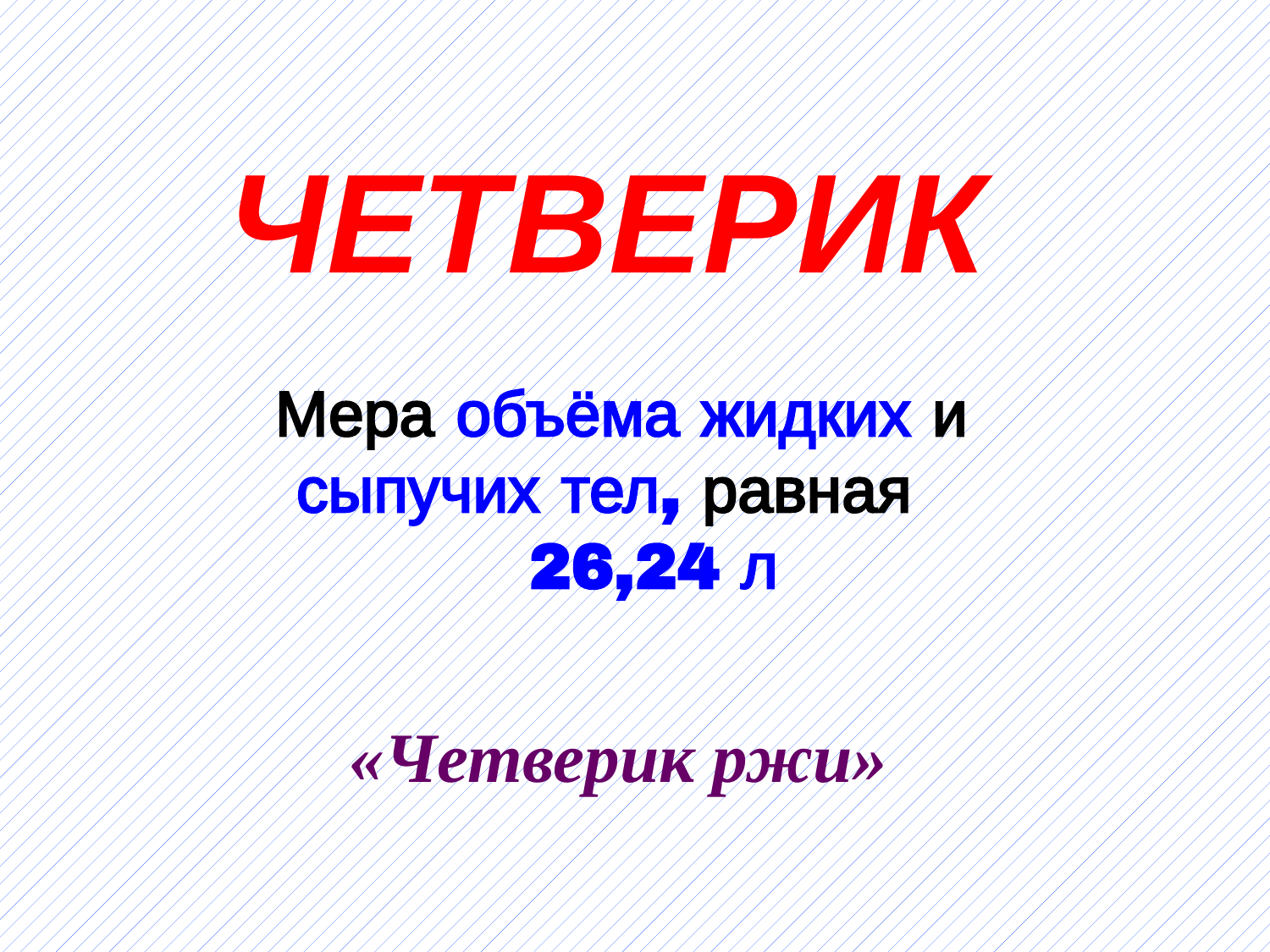

ЧЕТВЕРИК
   Мера объёма жидких и
    сыпучих тел, равная
               26,24 л
«Четверик ржи»